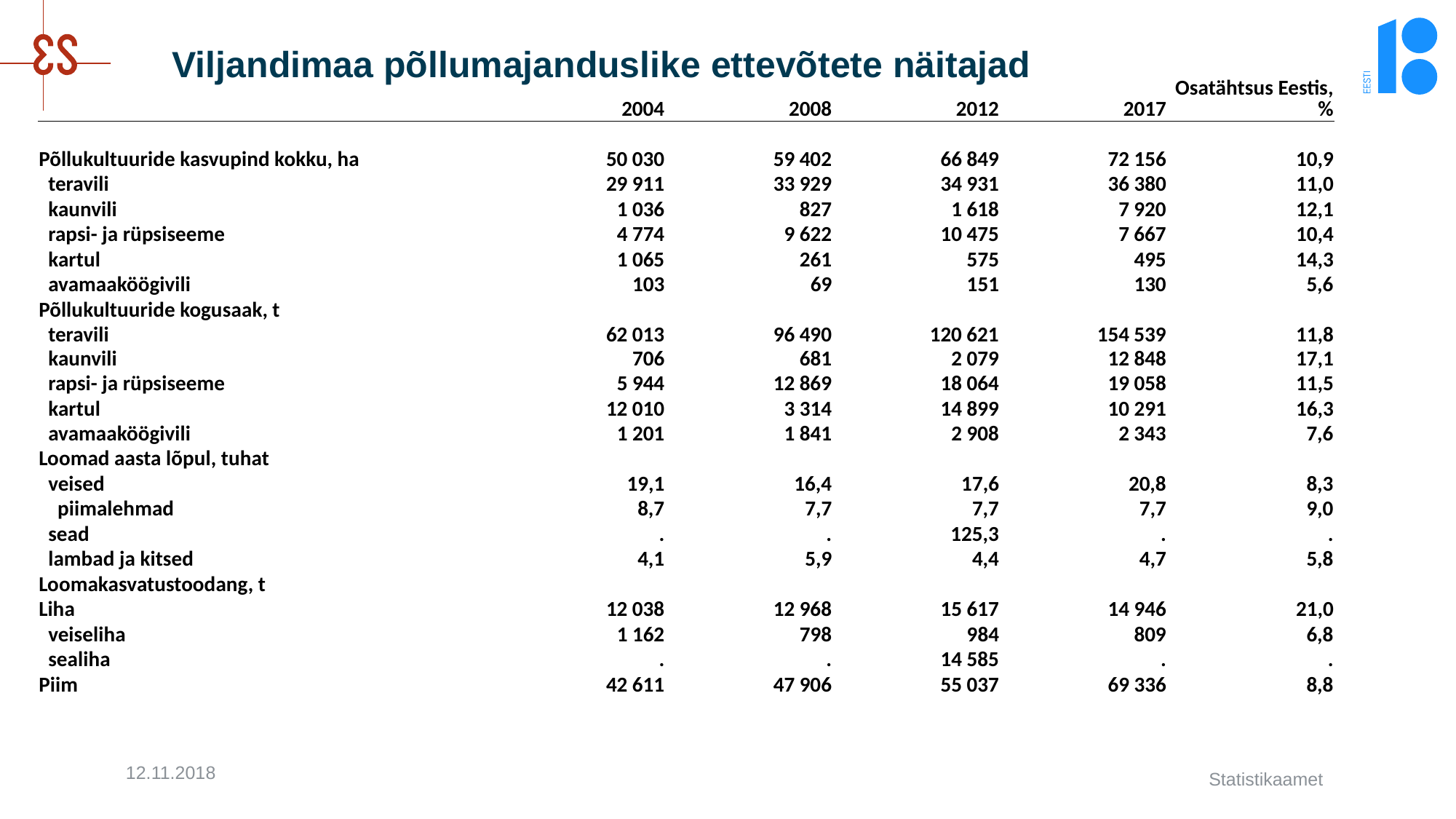

# Viljandimaa põllumajanduslike ettevõtete näitajad
|  | 2004 | 2008 | 2012 | 2017 | Osatähtsus Eestis, % |
| --- | --- | --- | --- | --- | --- |
| Põllukultuuride kasvupind kokku, ha | 50 030 | 59 402 | 66 849 | 72 156 | 10,9 |
| teravili | 29 911 | 33 929 | 34 931 | 36 380 | 11,0 |
| kaunvili | 1 036 | 827 | 1 618 | 7 920 | 12,1 |
| rapsi- ja rüpsiseeme | 4 774 | 9 622 | 10 475 | 7 667 | 10,4 |
| kartul | 1 065 | 261 | 575 | 495 | 14,3 |
| avamaaköögivili | 103 | 69 | 151 | 130 | 5,6 |
| Põllukultuuride kogusaak, t |  |  |  |  |  |
| teravili | 62 013 | 96 490 | 120 621 | 154 539 | 11,8 |
| kaunvili | 706 | 681 | 2 079 | 12 848 | 17,1 |
| rapsi- ja rüpsiseeme | 5 944 | 12 869 | 18 064 | 19 058 | 11,5 |
| kartul | 12 010 | 3 314 | 14 899 | 10 291 | 16,3 |
| avamaaköögivili | 1 201 | 1 841 | 2 908 | 2 343 | 7,6 |
| Loomad aasta lõpul, tuhat |  |  |  |  |  |
| veised | 19,1 | 16,4 | 17,6 | 20,8 | 8,3 |
| piimalehmad | 8,7 | 7,7 | 7,7 | 7,7 | 9,0 |
| sead | . | . | 125,3 | . | . |
| lambad ja kitsed | 4,1 | 5,9 | 4,4 | 4,7 | 5,8 |
| Loomakasvatustoodang, t |  |  |  |  |  |
| Liha | 12 038 | 12 968 | 15 617 | 14 946 | 21,0 |
| veiseliha | 1 162 | 798 | 984 | 809 | 6,8 |
| sealiha | . | . | 14 585 | . | . |
| Piim | 42 611 | 47 906 | 55 037 | 69 336 | 8,8 |
12.11.2018
Statistikaamet